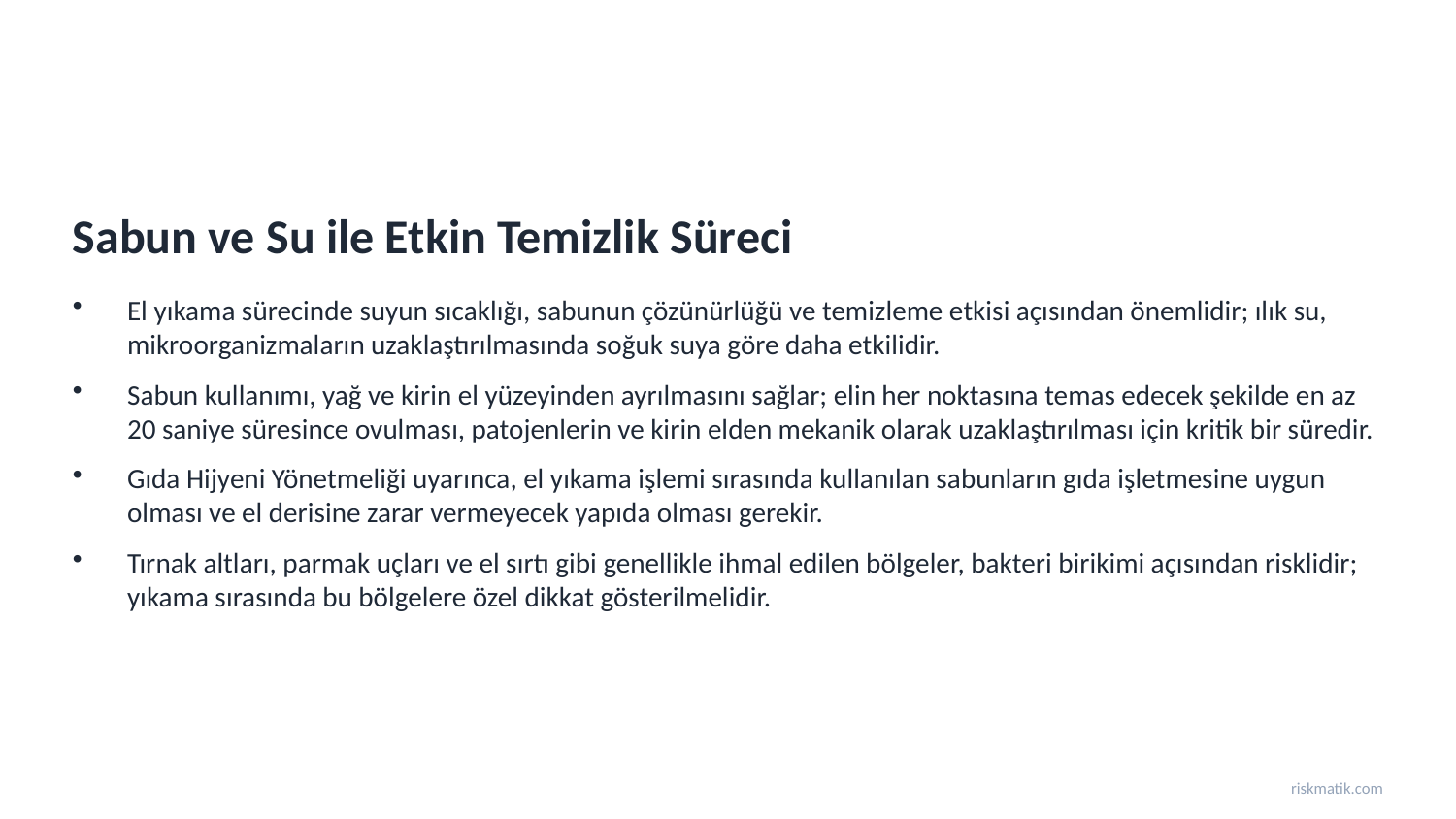

Sabun ve Su ile Etkin Temizlik Süreci
El yıkama sürecinde suyun sıcaklığı, sabunun çözünürlüğü ve temizleme etkisi açısından önemlidir; ılık su, mikroorganizmaların uzaklaştırılmasında soğuk suya göre daha etkilidir.
Sabun kullanımı, yağ ve kirin el yüzeyinden ayrılmasını sağlar; elin her noktasına temas edecek şekilde en az 20 saniye süresince ovulması, patojenlerin ve kirin elden mekanik olarak uzaklaştırılması için kritik bir süredir.
Gıda Hijyeni Yönetmeliği uyarınca, el yıkama işlemi sırasında kullanılan sabunların gıda işletmesine uygun olması ve el derisine zarar vermeyecek yapıda olması gerekir.
Tırnak altları, parmak uçları ve el sırtı gibi genellikle ihmal edilen bölgeler, bakteri birikimi açısından risklidir; yıkama sırasında bu bölgelere özel dikkat gösterilmelidir.
riskmatik.com